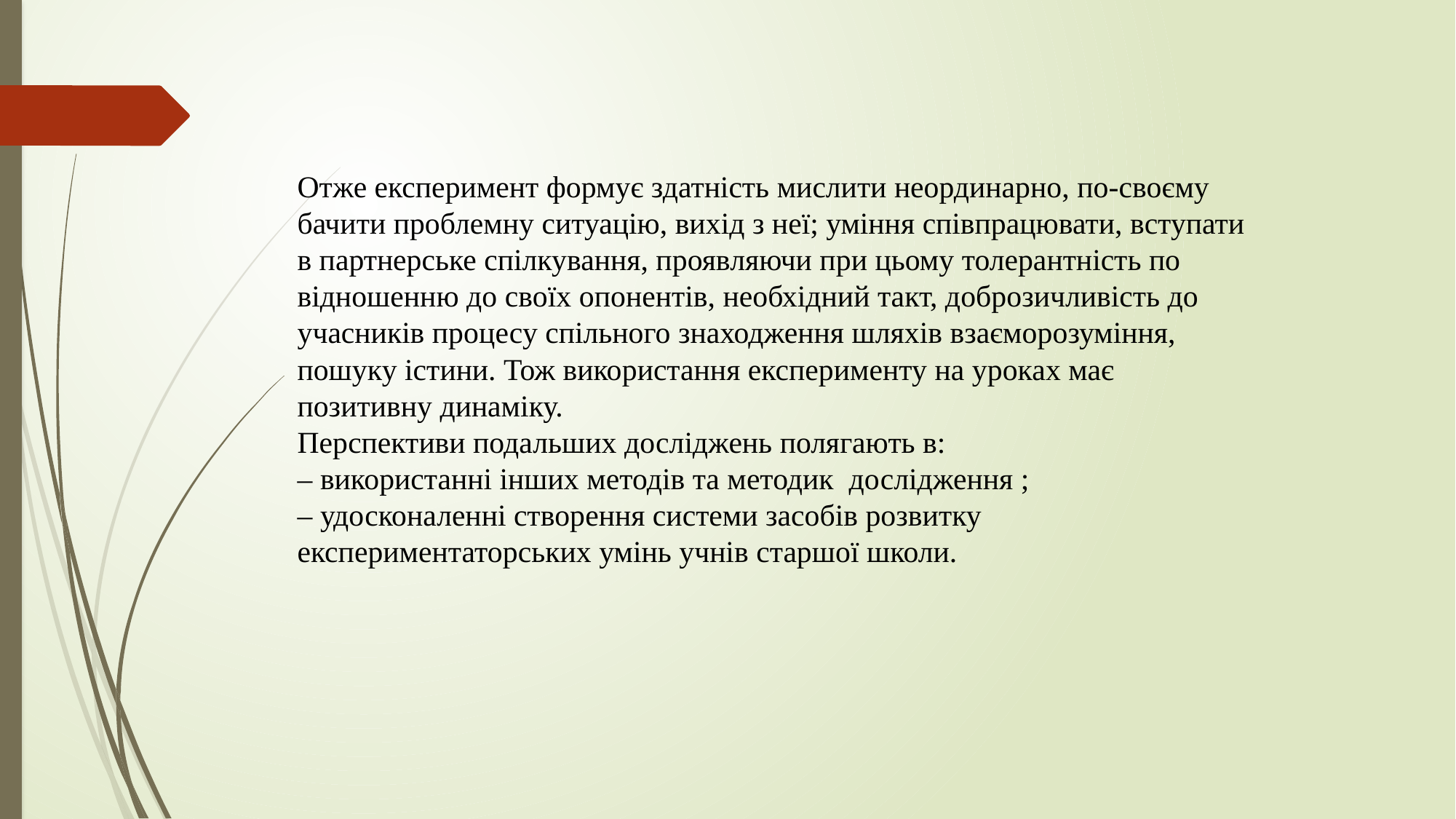

Отже експеримент формує здатність мислити неординарно, по-своєму бачити проблемну ситуацію, вихід з неї; уміння співпрацювати, вступати в партнерське спілкування, проявляючи при цьому толерантність по відношенню до своїх опонентів, необхідний такт, доброзичливість до учасників процесу спільного знаходження шляхів взаєморозуміння, пошуку істини. Тож використання експерименту на уроках має позитивну динаміку.
Перспективи подальших досліджень полягають в:
– використанні інших методів та методик  дослідження ;
– удосконаленні створення системи засобів розвитку експериментаторських умінь учнів старшої школи.